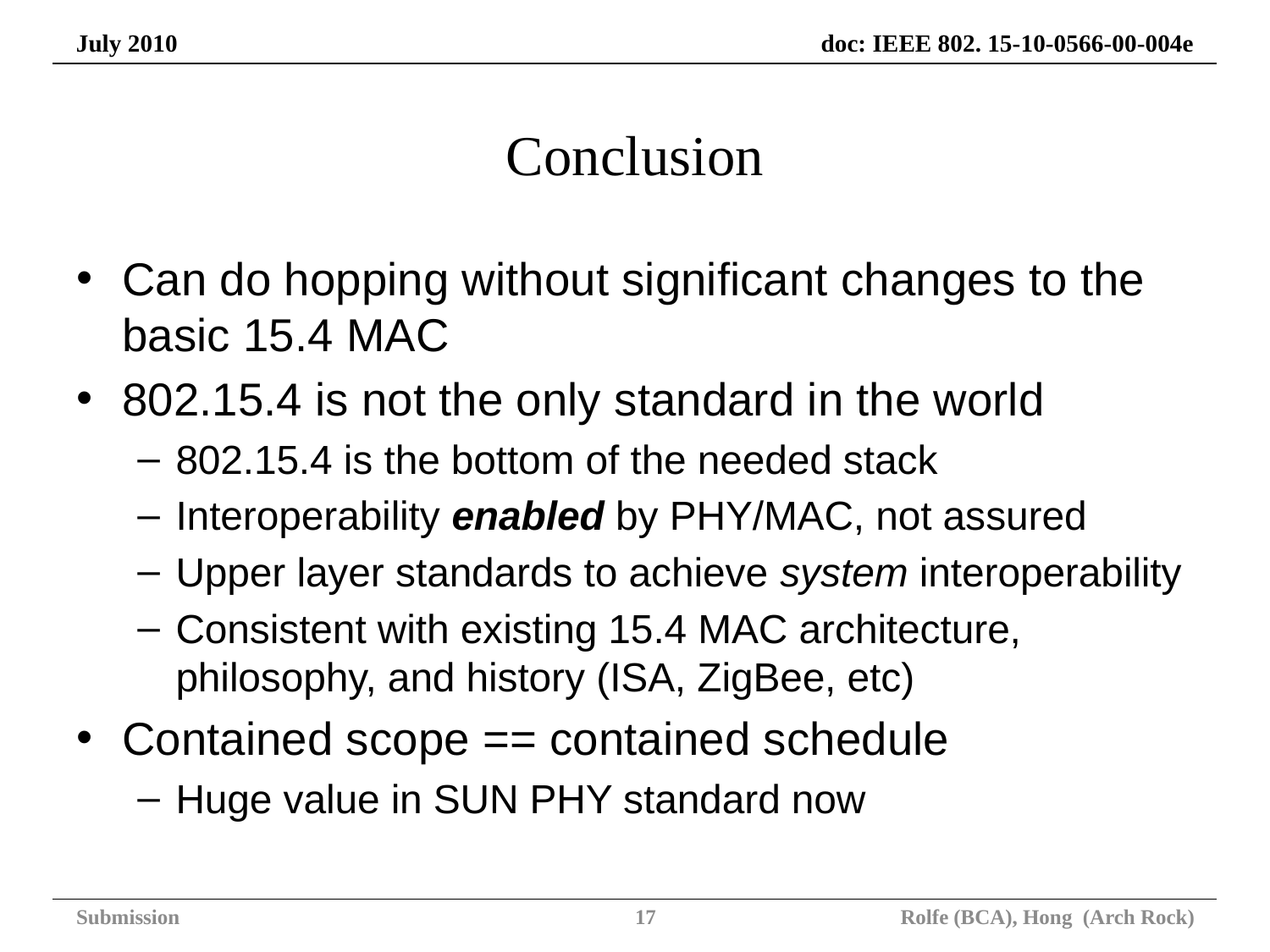

# Conclusion
Can do hopping without significant changes to the basic 15.4 MAC
802.15.4 is not the only standard in the world
802.15.4 is the bottom of the needed stack
Interoperability enabled by PHY/MAC, not assured
Upper layer standards to achieve system interoperability
Consistent with existing 15.4 MAC architecture, philosophy, and history (ISA, ZigBee, etc)
Contained scope == contained schedule
Huge value in SUN PHY standard now

Submission
17
Rolfe (BCA), Hong  (Arch Rock)